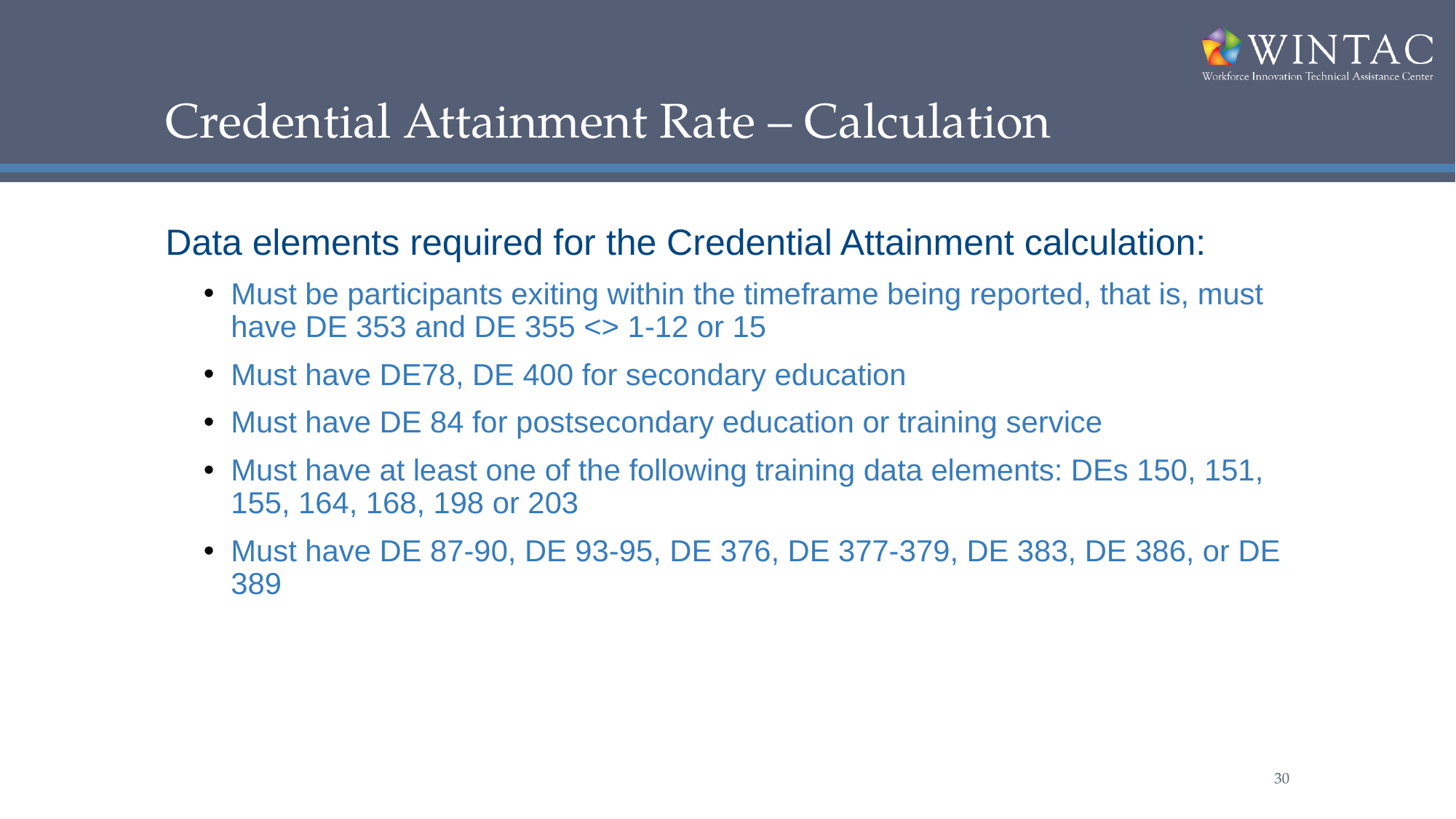

# Credential Attainment Rate – Calculation
Data elements required for the Credential Attainment calculation:
Must be participants exiting within the timeframe being reported, that is, must have DE 353 and DE 355 <> 1-12 or 15
Must have DE78, DE 400 for secondary education
Must have DE 84 for postsecondary education or training service
Must have at least one of the following training data elements: DEs 150, 151, 155, 164, 168, 198 or 203
Must have DE 87-90, DE 93-95, DE 376, DE 377-379, DE 383, DE 386, or DE 389
30